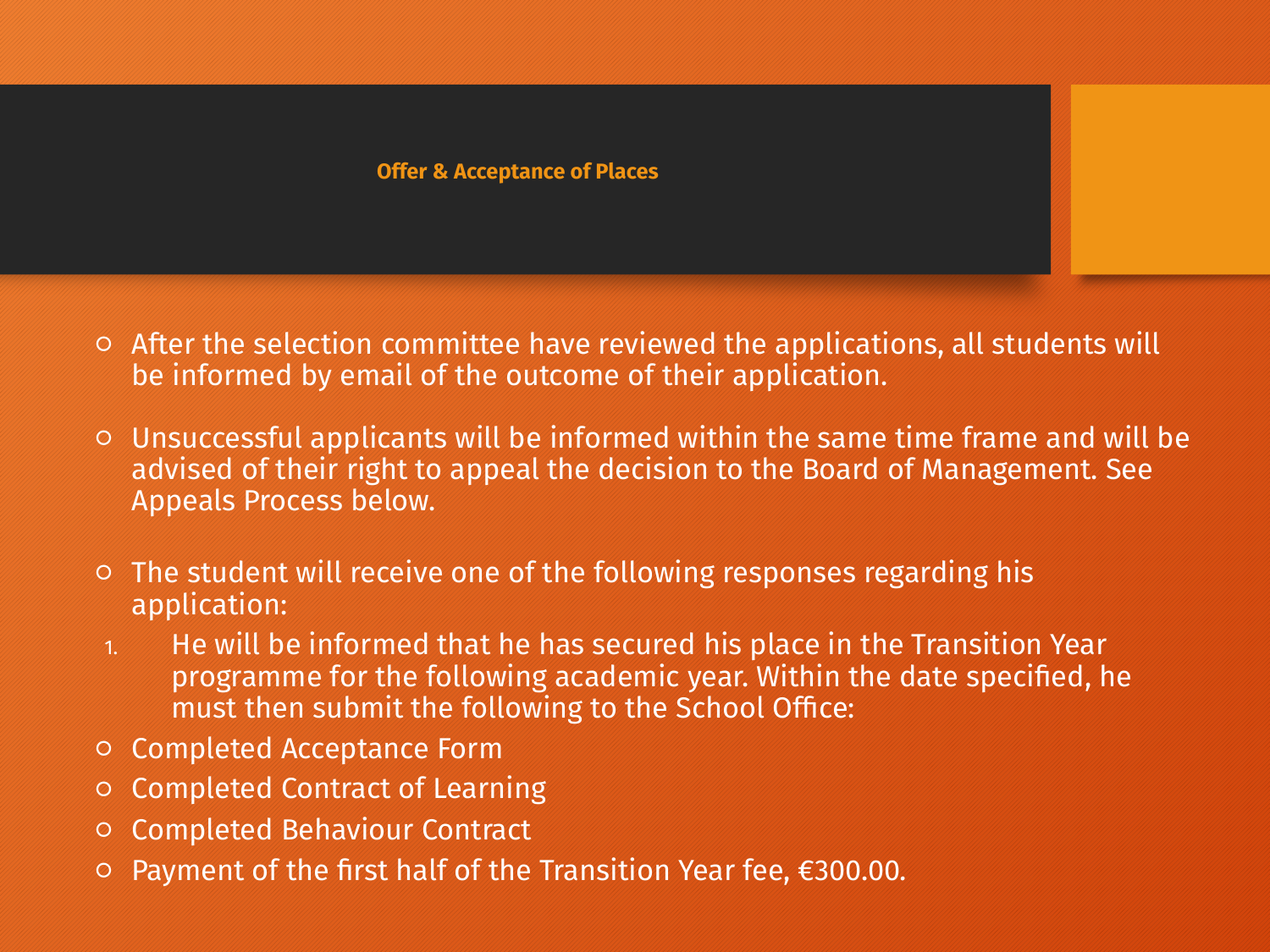

# Offer & Acceptance of Places

After the selection committee have reviewed the applications, all students will be informed by email of the outcome of their application.

Unsuccessful applicants will be informed within the same time frame and will be advised of their right to appeal the decision to the Board of Management. See Appeals Process below.

The student will receive one of the following responses regarding his application:
He will be informed that he has secured his place in the Transition Year programme for the following academic year. Within the date specified, he must then submit the following to the School Office:
Completed Acceptance Form
Completed Contract of Learning
Completed Behaviour Contract
Payment of the first half of the Transition Year fee, €300.00.